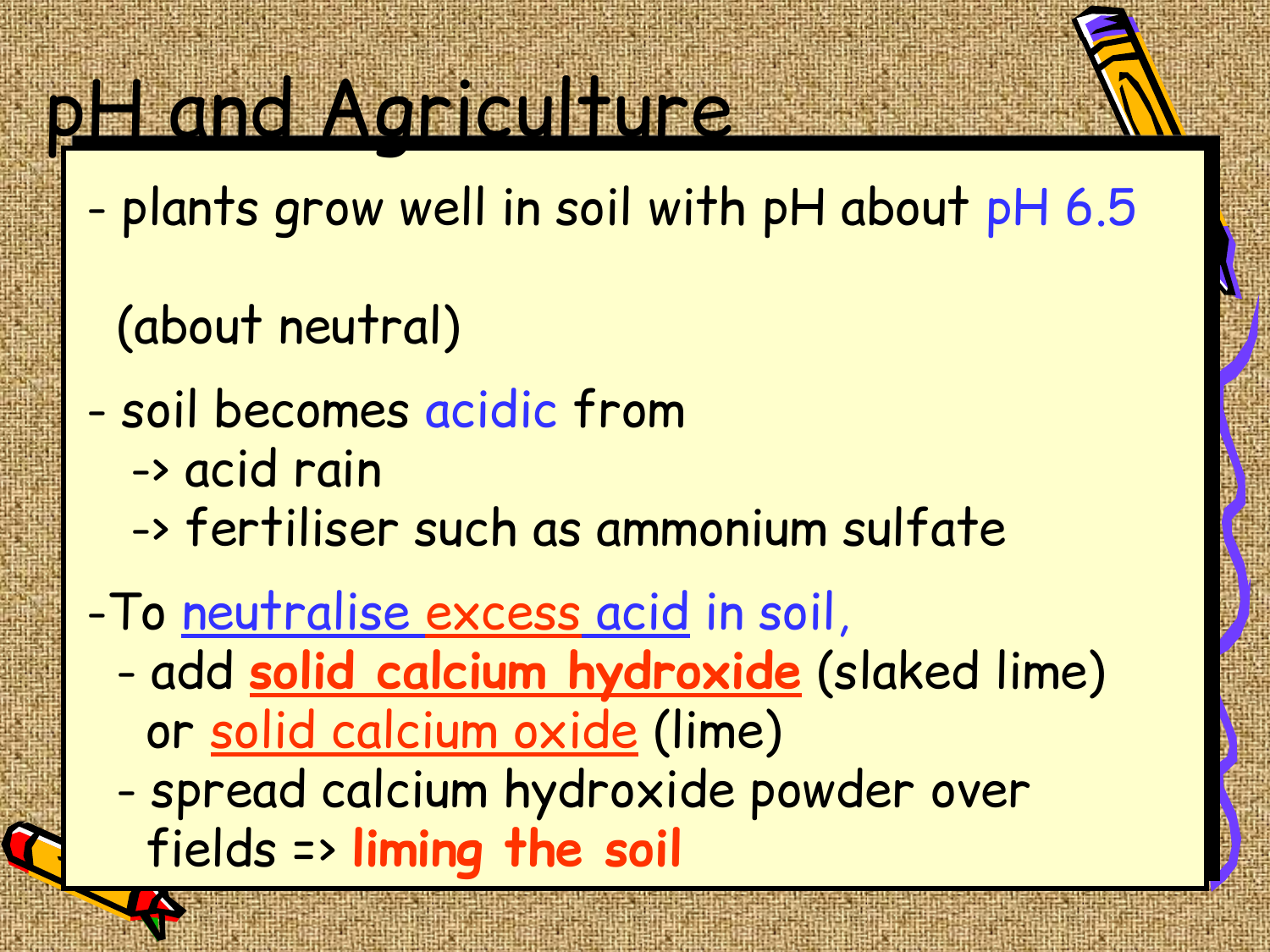

# pH and Agriculture

- plants grow well in soil with pH about pH 6.5
  (about neutral)
- soil becomes acidic from
   -> acid rain
   -> fertiliser such as ammonium sulfate
-To neutralise excess acid in soil,
  - add solid calcium hydroxide (slaked lime)
    or solid calcium oxide (lime)
  - spread calcium hydroxide powder over
    fields => liming the soil